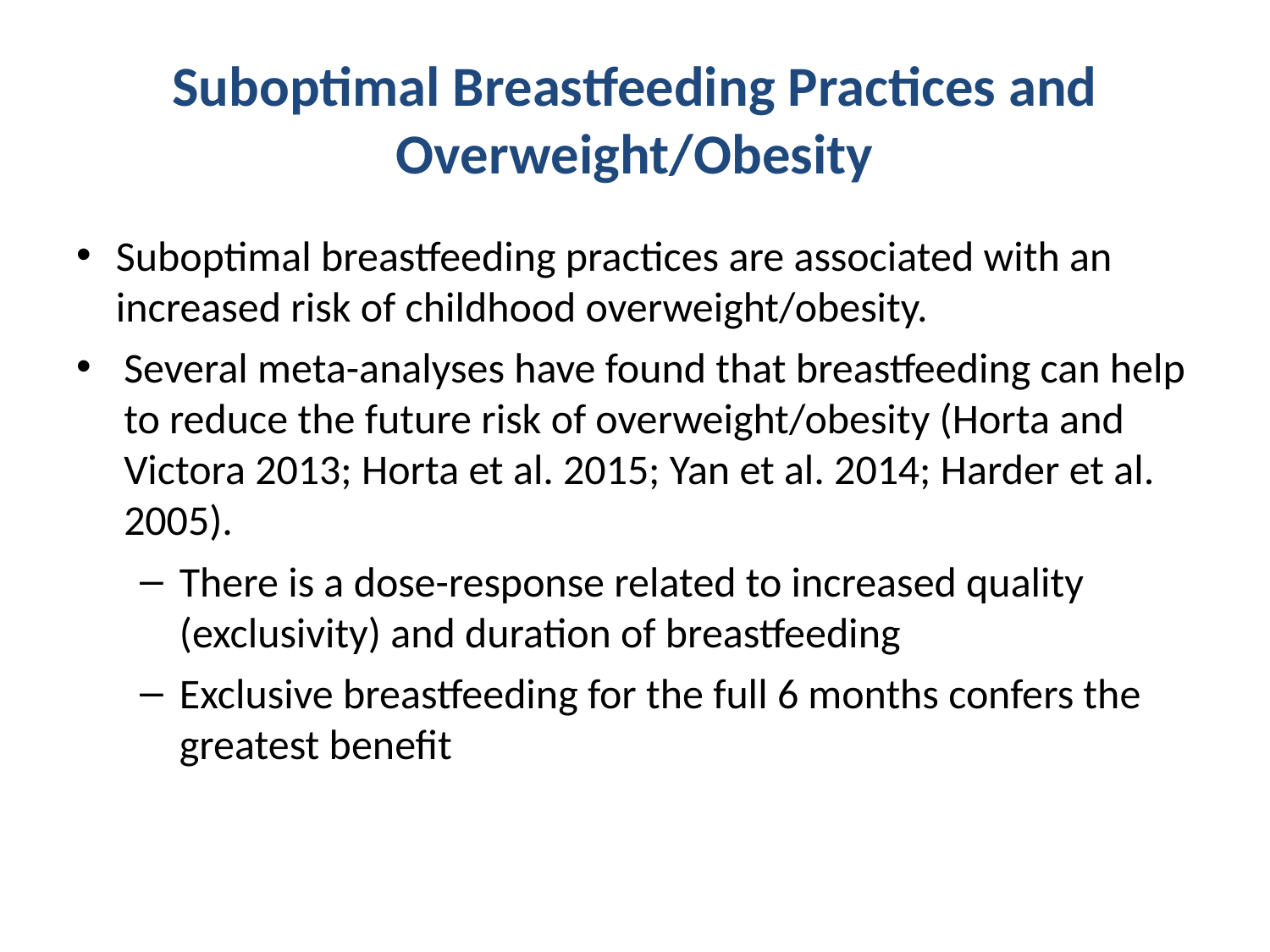

# Suboptimal Breastfeeding Practices and Overweight/Obesity
Suboptimal breastfeeding practices are associated with an increased risk of childhood overweight/obesity.
Several meta-analyses have found that breastfeeding can help to reduce the future risk of overweight/obesity (Horta and Victora 2013; Horta et al. 2015; Yan et al. 2014; Harder et al. 2005).
There is a dose-response related to increased quality (exclusivity) and duration of breastfeeding
Exclusive breastfeeding for the full 6 months confers the greatest benefit